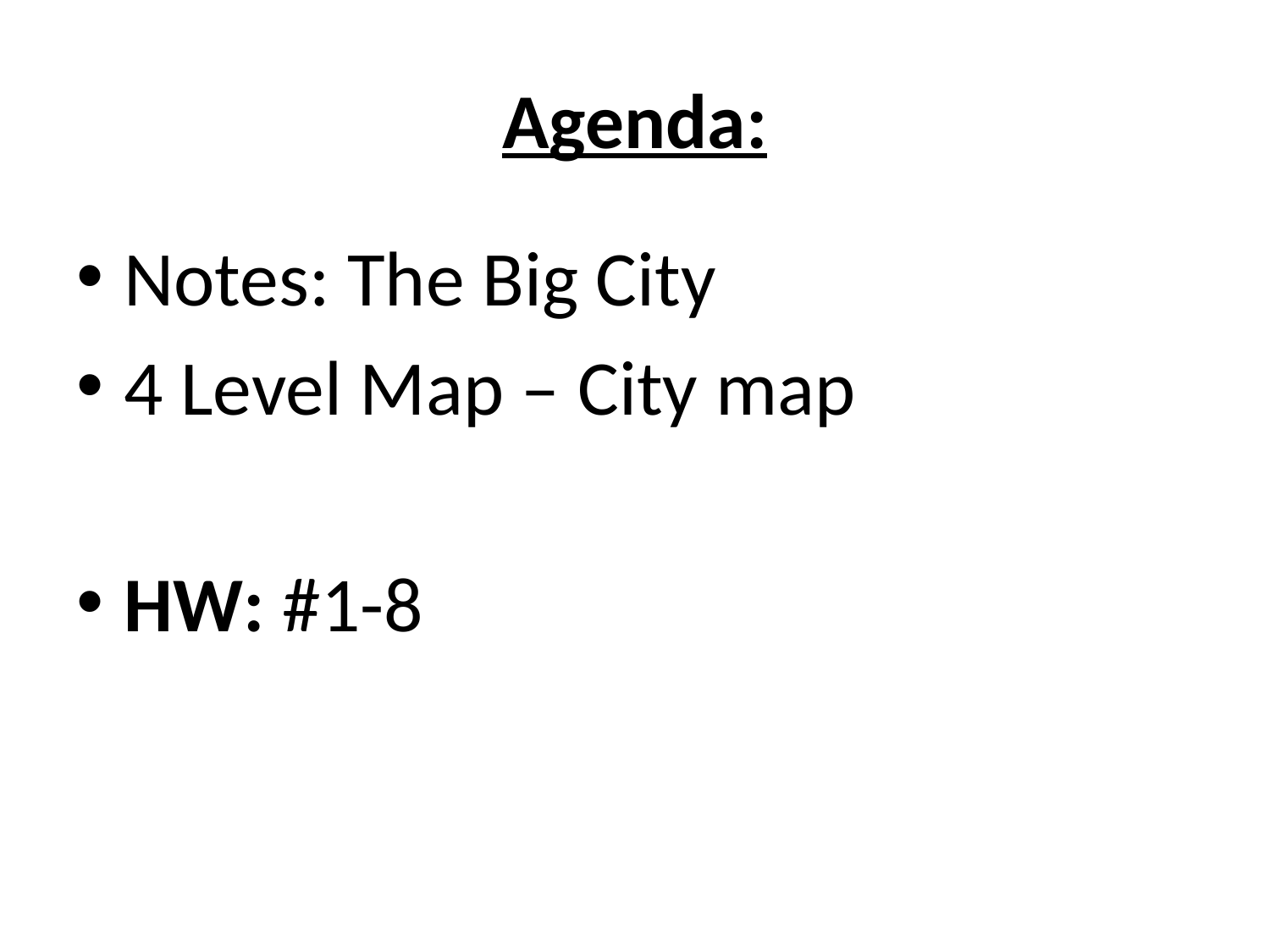

# Agenda:
Notes: The Big City
4 Level Map – City map

HW: #1-8